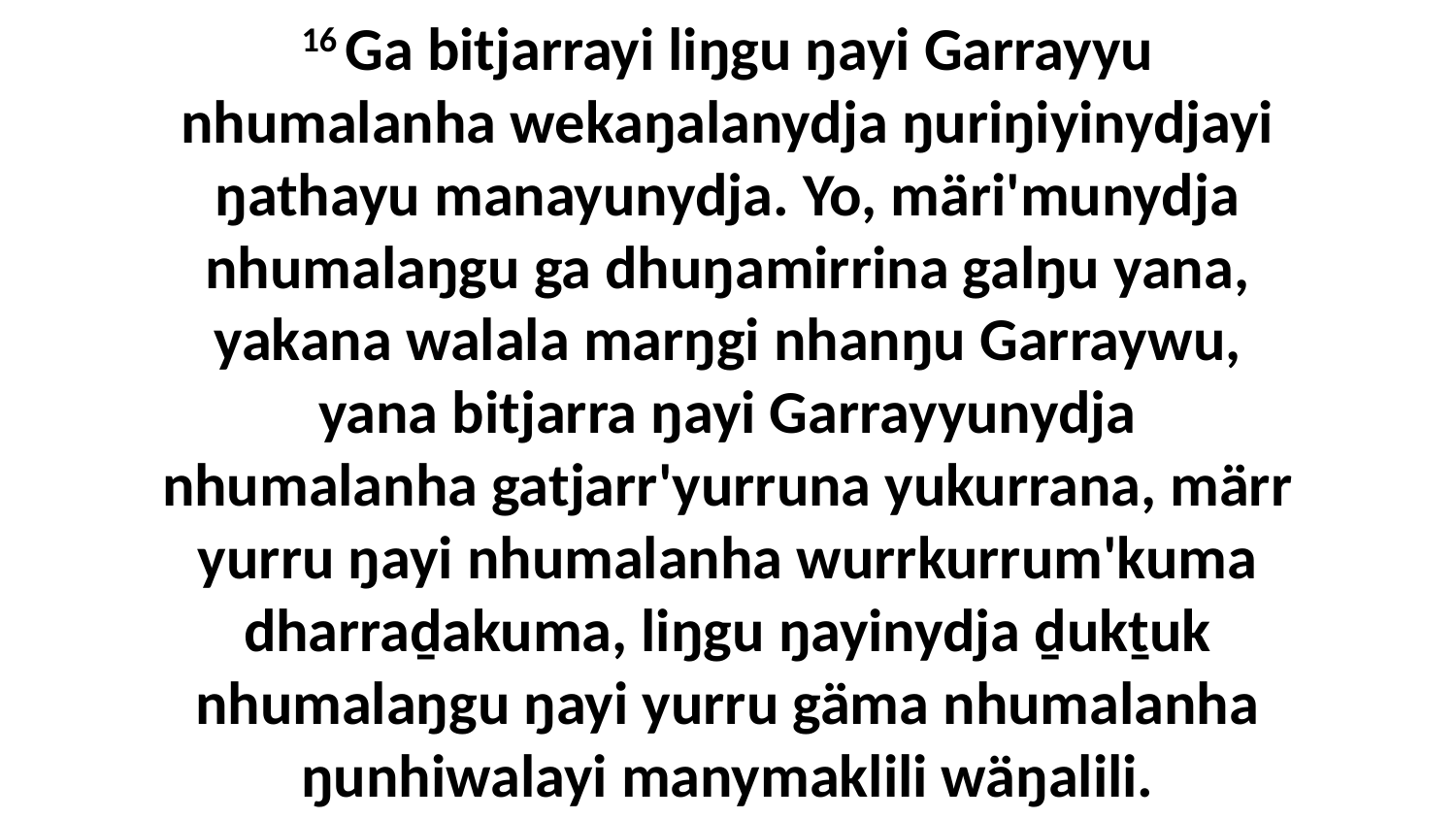

16 Ga bitjarrayi liŋgu ŋayi Garrayyu nhumalanha wekaŋalanydja ŋuriŋiyinydjayi ŋathayu manayunydja. Yo, märi'munydja nhumalaŋgu ga dhuŋamirrina galŋu yana, yakana walala marŋgi nhanŋu Garraywu, yana bitjarra ŋayi Garrayyunydja nhumalanha gatjarr'yurruna yukurrana, märr yurru ŋayi nhumalanha wurrkurrum'kuma dharraḏakuma, liŋgu ŋayinydja ḏukṯuk nhumalaŋgu ŋayi yurru gäma nhumalanha ŋunhiwalayi manymaklili wäŋalili.